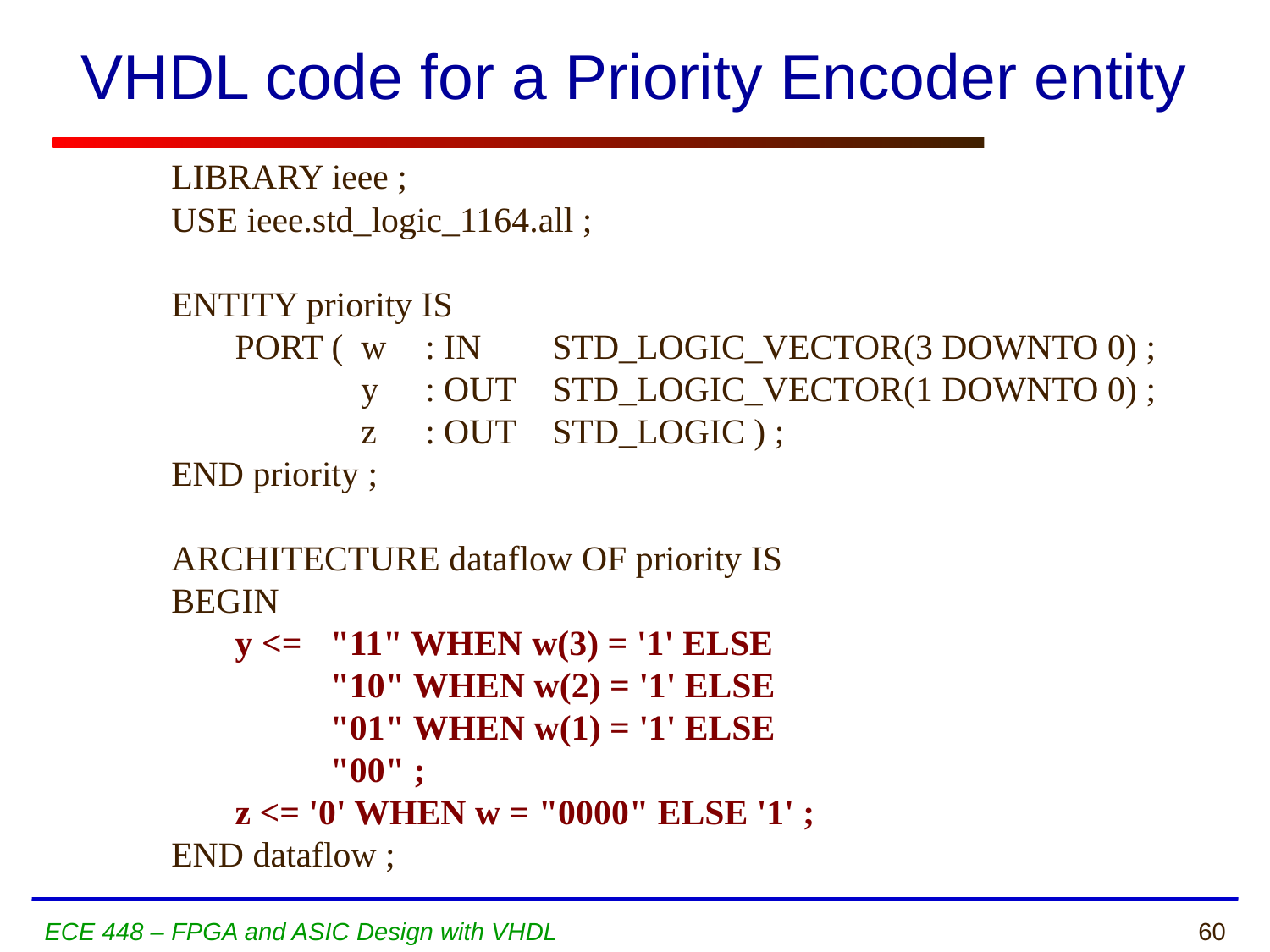

# VHDL code for a Priority Encoder entity
LIBRARY ieee ;
USE ieee.std_logic_1164.all ;

ENTITY priority IS
	PORT (	w	: IN 	STD_LOGIC_VECTOR(3 DOWNTO 0) ;
			y	: OUT 	STD_LOGIC_VECTOR(1 DOWNTO 0) ;
			z	: OUT 	STD_LOGIC ) ;
END priority ;

ARCHITECTURE dataflow OF priority IS
BEGIN
	y <=	"11" WHEN w(3) = '1' ELSE
		"10" WHEN w(2) = '1' ELSE
		"01" WHEN w(1) = '1' ELSE
		"00" ;
	z <= '0' WHEN w = "0000" ELSE '1' ;
END dataflow ;
ECE 448 – FPGA and ASIC Design with VHDL